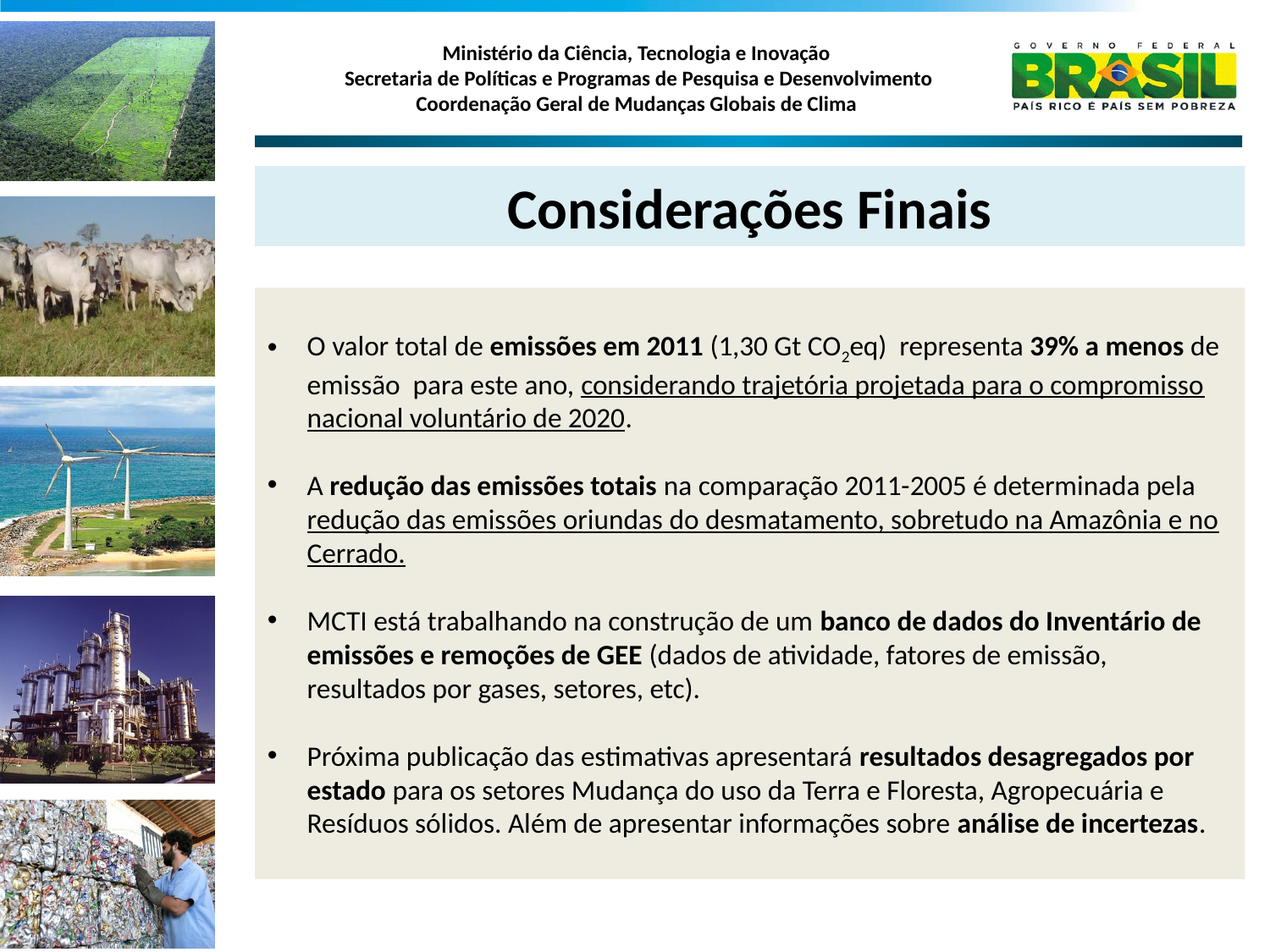

Considerações Finais

O valor total de emissões em 2011 (1,30 Gt CO2eq)  representa 39% a menos de emissão  para este ano, considerando trajetória projetada para o compromisso nacional voluntário de 2020.

A redução das emissões totais na comparação 2011-2005 é determinada pela redução das emissões oriundas do desmatamento, sobretudo na Amazônia e no Cerrado.

MCTI está trabalhando na construção de um banco de dados do Inventário de emissões e remoções de GEE (dados de atividade, fatores de emissão, resultados por gases, setores, etc).

Próxima publicação das estimativas apresentará resultados desagregados por estado para os setores Mudança do uso da Terra e Floresta, Agropecuária e Resíduos sólidos. Além de apresentar informações sobre análise de incertezas.